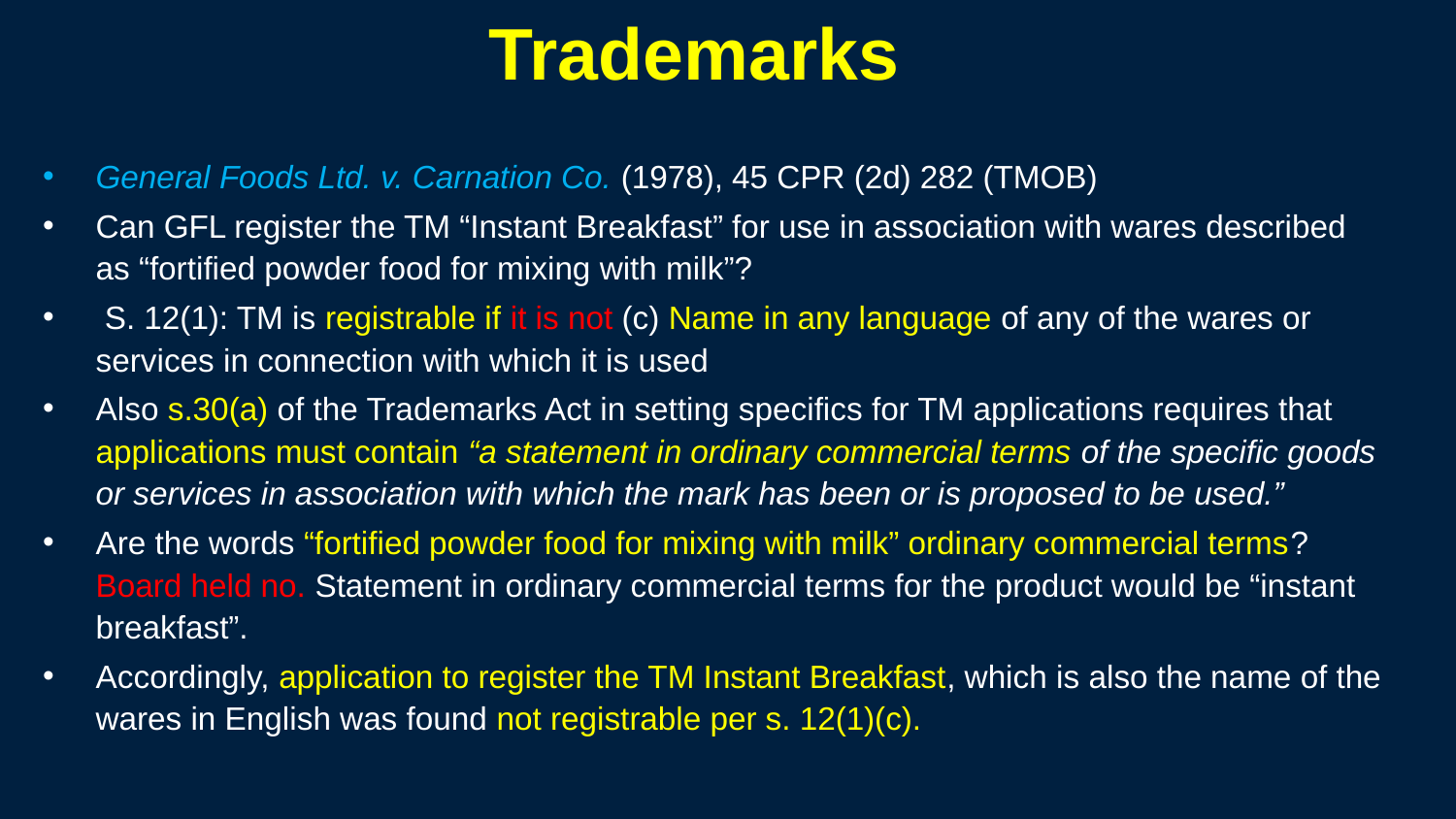

78
# Trademarks
General Foods Ltd. v. Carnation Co. (1978), 45 CPR (2d) 282 (TMOB)
Can GFL register the TM “Instant Breakfast” for use in association with wares described as “fortified powder food for mixing with milk”?
 S. 12(1): TM is registrable if it is not (c) Name in any language of any of the wares or services in connection with which it is used
Also s.30(a) of the Trademarks Act in setting specifics for TM applications requires that applications must contain “a statement in ordinary commercial terms of the specific goods or services in association with which the mark has been or is proposed to be used.”
Are the words “fortified powder food for mixing with milk” ordinary commercial terms? Board held no. Statement in ordinary commercial terms for the product would be “instant breakfast”.
Accordingly, application to register the TM Instant Breakfast, which is also the name of the wares in English was found not registrable per s. 12(1)(c).